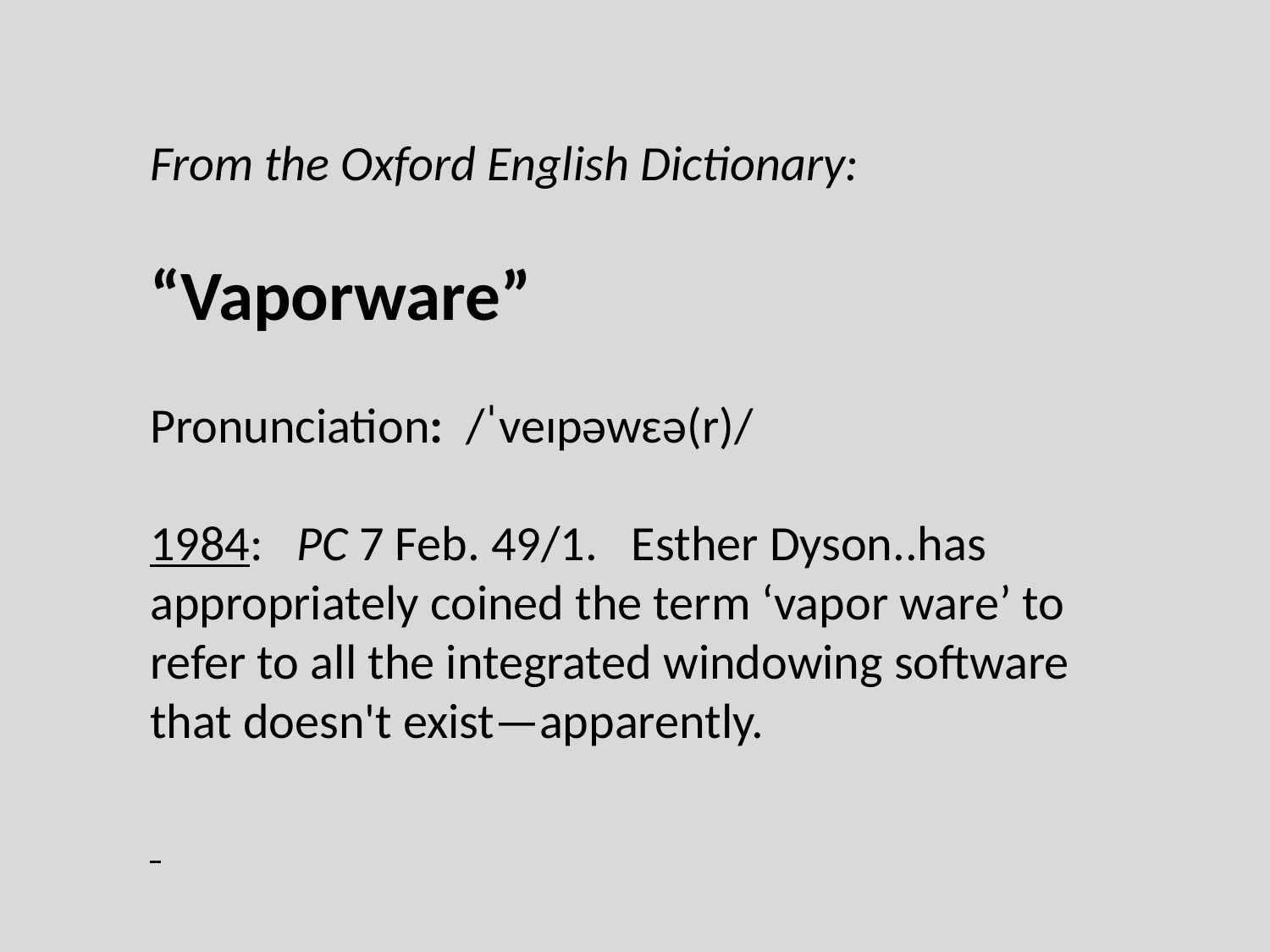

From the Oxford English Dictionary:

“Vaporware”

Pronunciation:  /ˈveɪpəwɛə(r)/

1984:   PC 7 Feb. 49/1.   Esther Dyson..has appropriately coined the term ‘vapor ware’ to refer to all the integrated windowing software that doesn't exist—apparently.